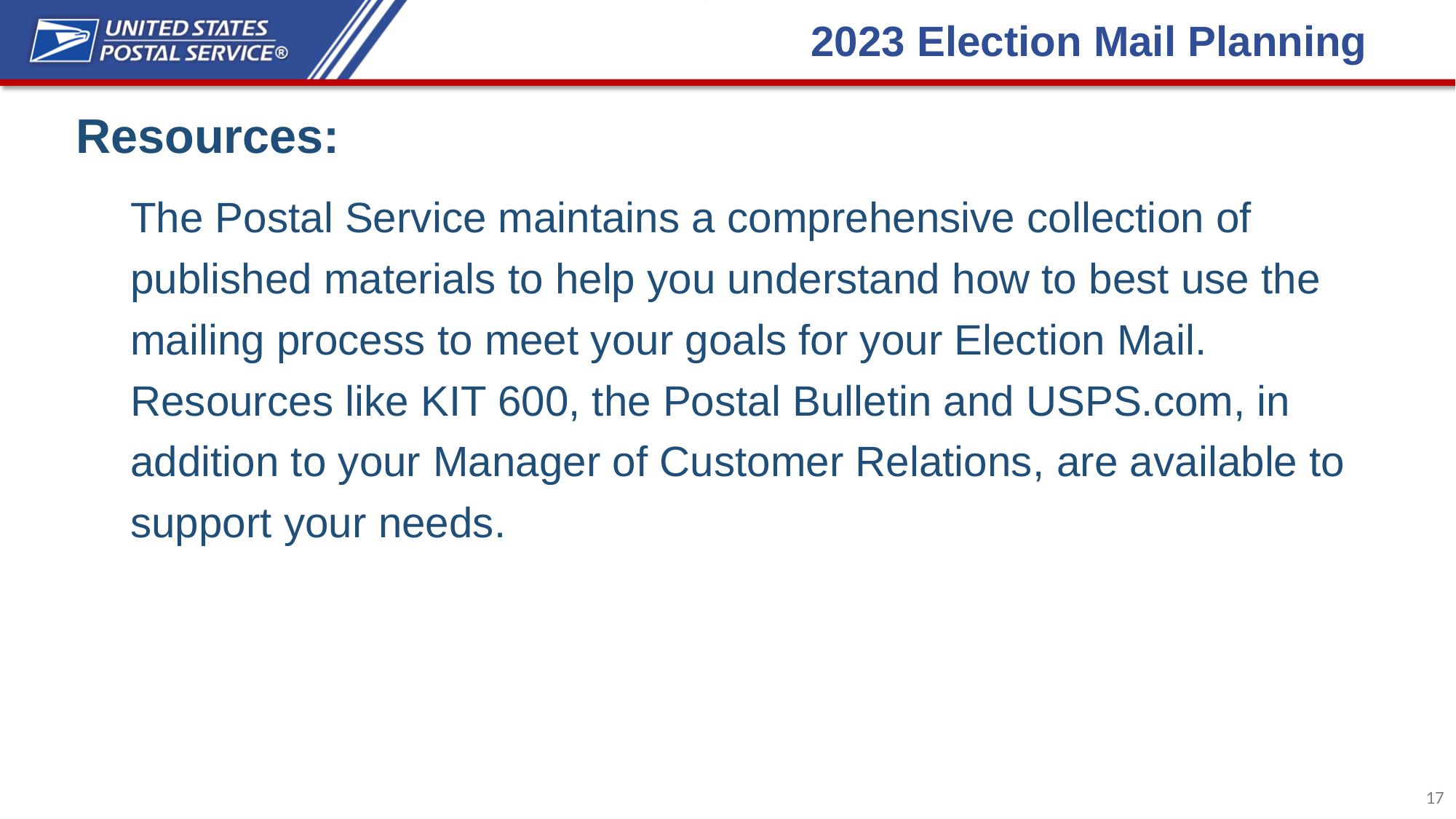

2023 Election Mail Planning
Resources:
The Postal Service maintains a comprehensive collection of published materials to help you understand how to best use the mailing process to meet your goals for your Election Mail. Resources like KIT 600, the Postal Bulletin and USPS.com, in addition to your Manager of Customer Relations, are available to support your needs.
17